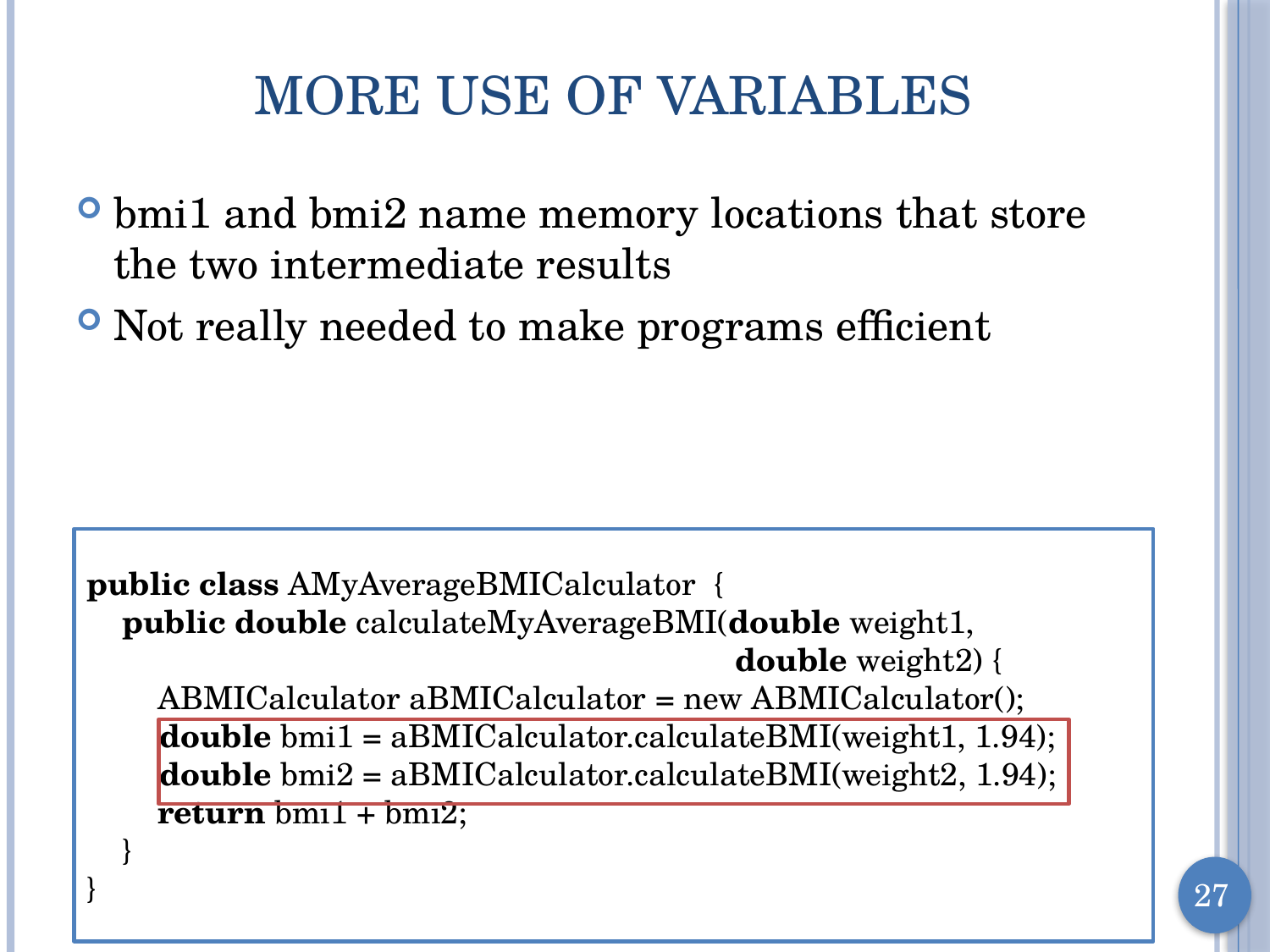

# More Use of Variables
bmi1 and bmi2 name memory locations that store the two intermediate results
Not really needed to make programs efficient

public class AMyAverageBMICalculator  {
    public double calculateMyAverageBMI(double weight1,
                                                                         double weight2) {
        ABMICalculator aBMICalculator = new ABMICalculator();
        double bmi1 = aBMICalculator.calculateBMI(weight1, 1.94);
        double bmi2 = aBMICalculator.calculateBMI(weight2, 1.94);
        return bmi1 + bmi2;
    }
}